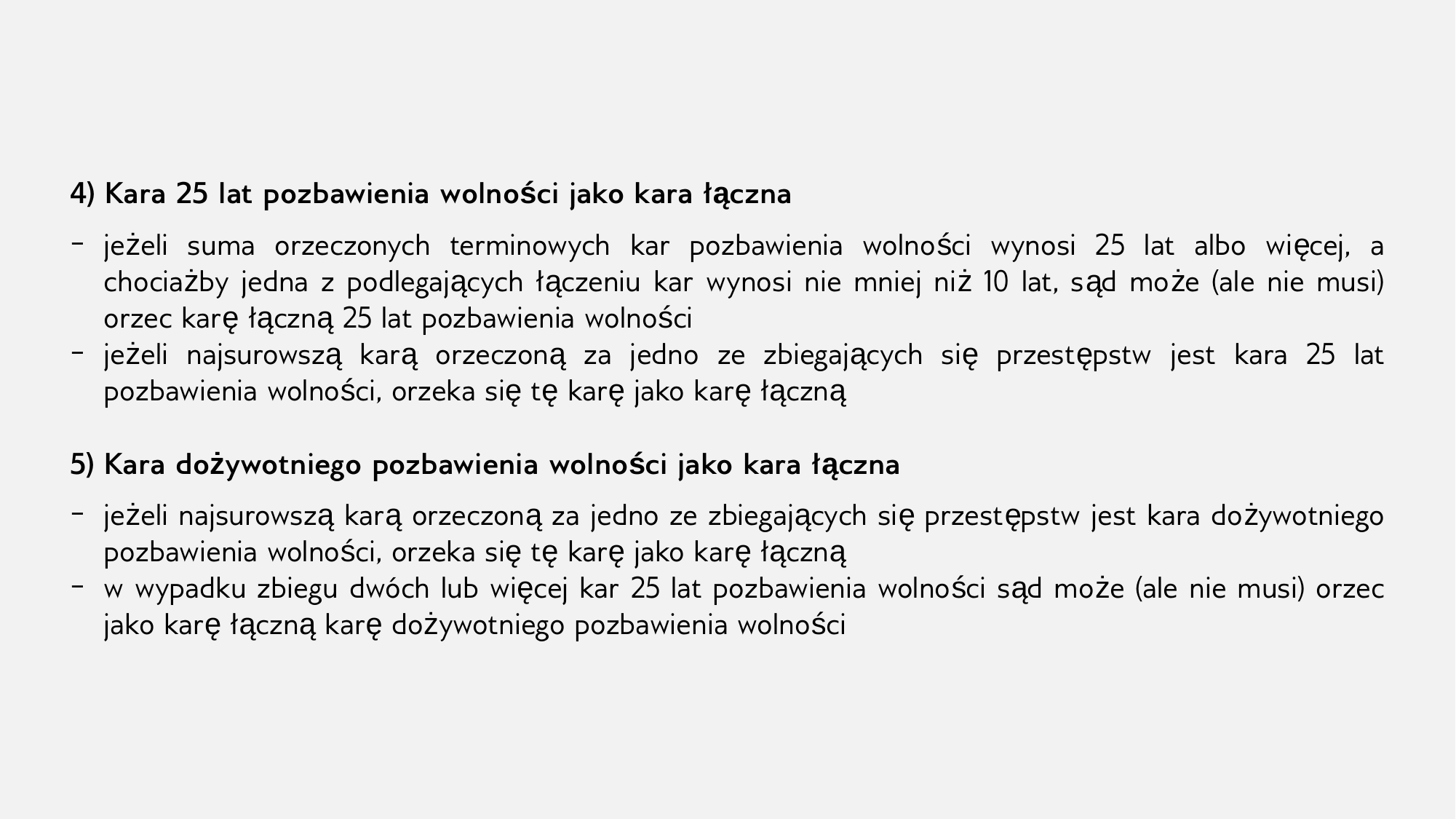

4) Kara 25 lat pozbawienia wolności jako kara łączna
jeżeli suma orzeczonych terminowych kar pozbawienia wolności wynosi 25 lat albo więcej, a chociażby jedna z podlegających łączeniu kar wynosi nie mniej niż 10 lat, sąd może (ale nie musi) orzec karę łączną 25 lat pozbawienia wolności
jeżeli najsurowszą karą orzeczoną za jedno ze zbiegających się przestępstw jest kara 25 lat pozbawienia wolności, orzeka się tę karę jako karę łączną

5) Kara dożywotniego pozbawienia wolności jako kara łączna
jeżeli najsurowszą karą orzeczoną za jedno ze zbiegających się przestępstw jest kara dożywotniego pozbawienia wolności, orzeka się tę karę jako karę łączną
w wypadku zbiegu dwóch lub więcej kar 25 lat pozbawienia wolności sąd może (ale nie musi) orzec jako karę łączną karę dożywotniego pozbawienia wolności